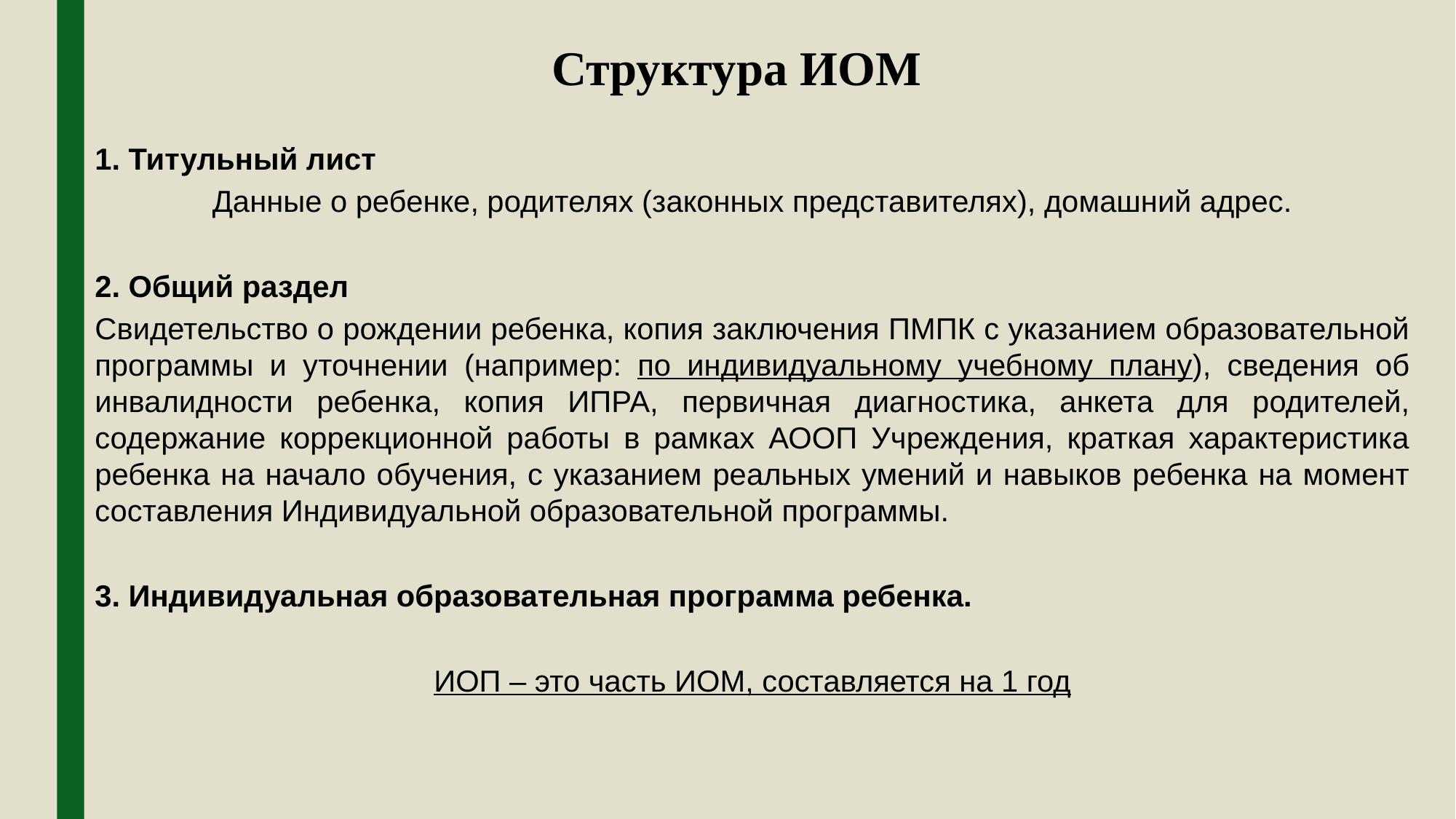

# Структура ИОМ
1. Титульный лист
Данные о ребенке, родителях (законных представителях), домашний адрес.

2. Общий раздел
Свидетельство о рождении ребенка, копия заключения ПМПК с указанием образовательной программы и уточнении (например: по индивидуальному учебному плану), сведения об инвалидности ребенка, копия ИПРА, первичная диагностика, анкета для родителей, содержание коррекционной работы в рамках АООП Учреждения, краткая характеристика ребенка на начало обучения, с указанием реальных умений и навыков ребенка на момент составления Индивидуальной образовательной программы.

3. Индивидуальная образовательная программа ребенка.

ИОП – это часть ИОМ, составляется на 1 год